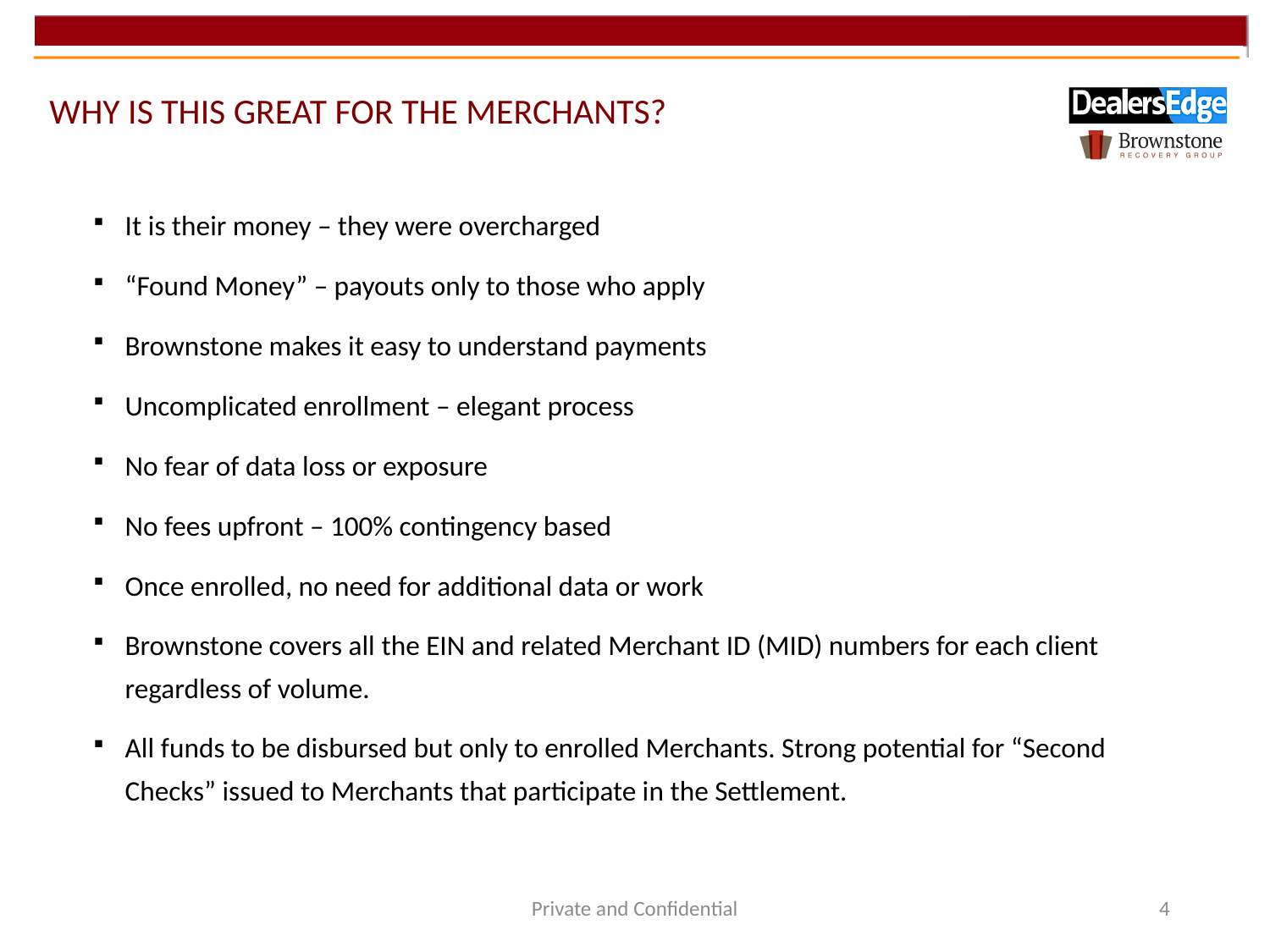

WHY IS THIS GREAT FOR THE MERCHANTS?
It is their money – they were overcharged
“Found Money” – payouts only to those who apply
Brownstone makes it easy to understand payments
Uncomplicated enrollment – elegant process
No fear of data loss or exposure
No fees upfront – 100% contingency based
Once enrolled, no need for additional data or work
Brownstone covers all the EIN and related Merchant ID (MID) numbers for each client regardless of volume.
All funds to be disbursed but only to enrolled Merchants. Strong potential for “Second Checks” issued to Merchants that participate in the Settlement.

Private and Confidential
4